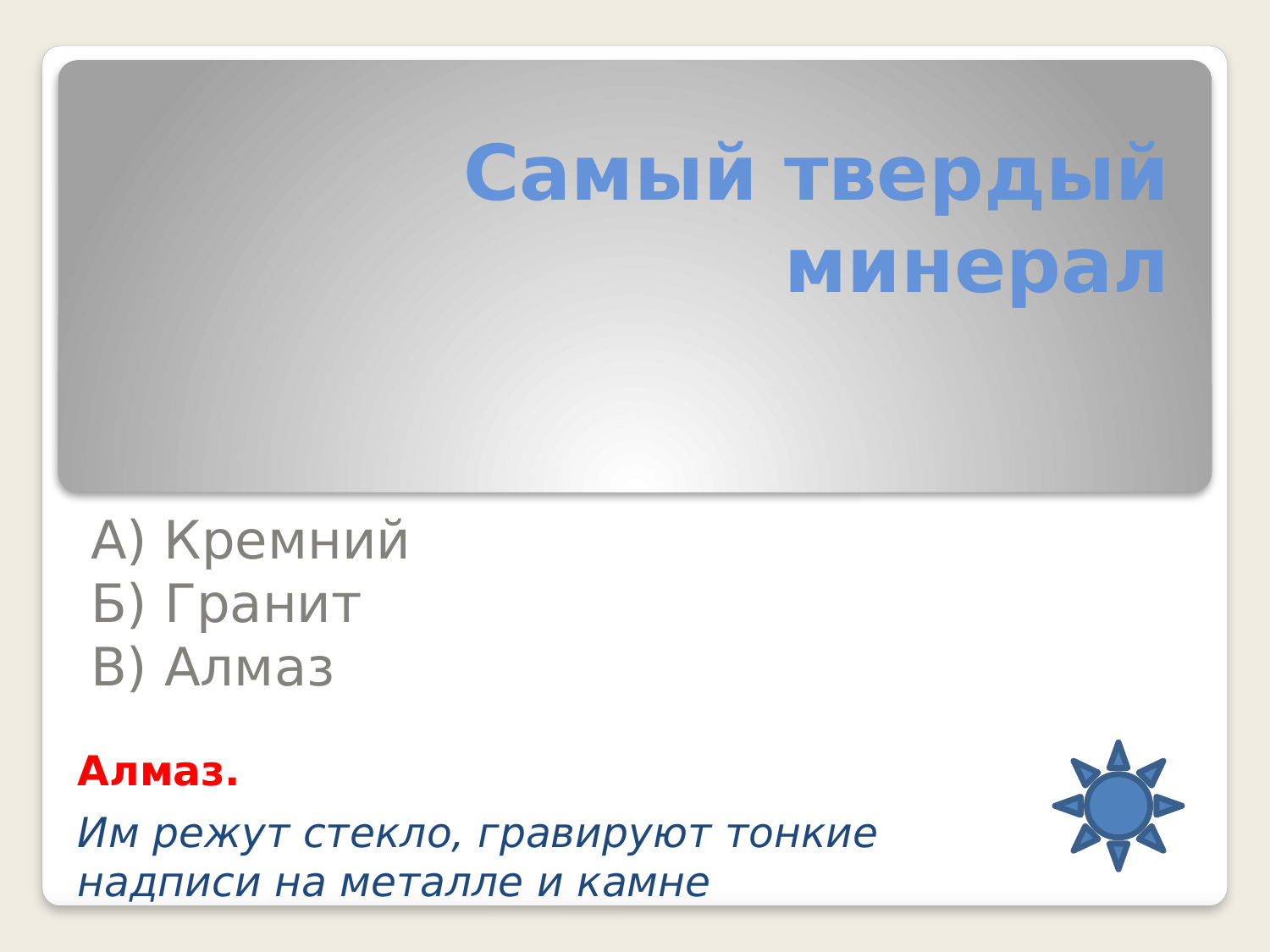

# Самый твердый минерал
А) Кремний
Б) Гранит
В) Алмаз
Алмаз.
Им режут стекло, гравируют тонкие надписи на металле и камне